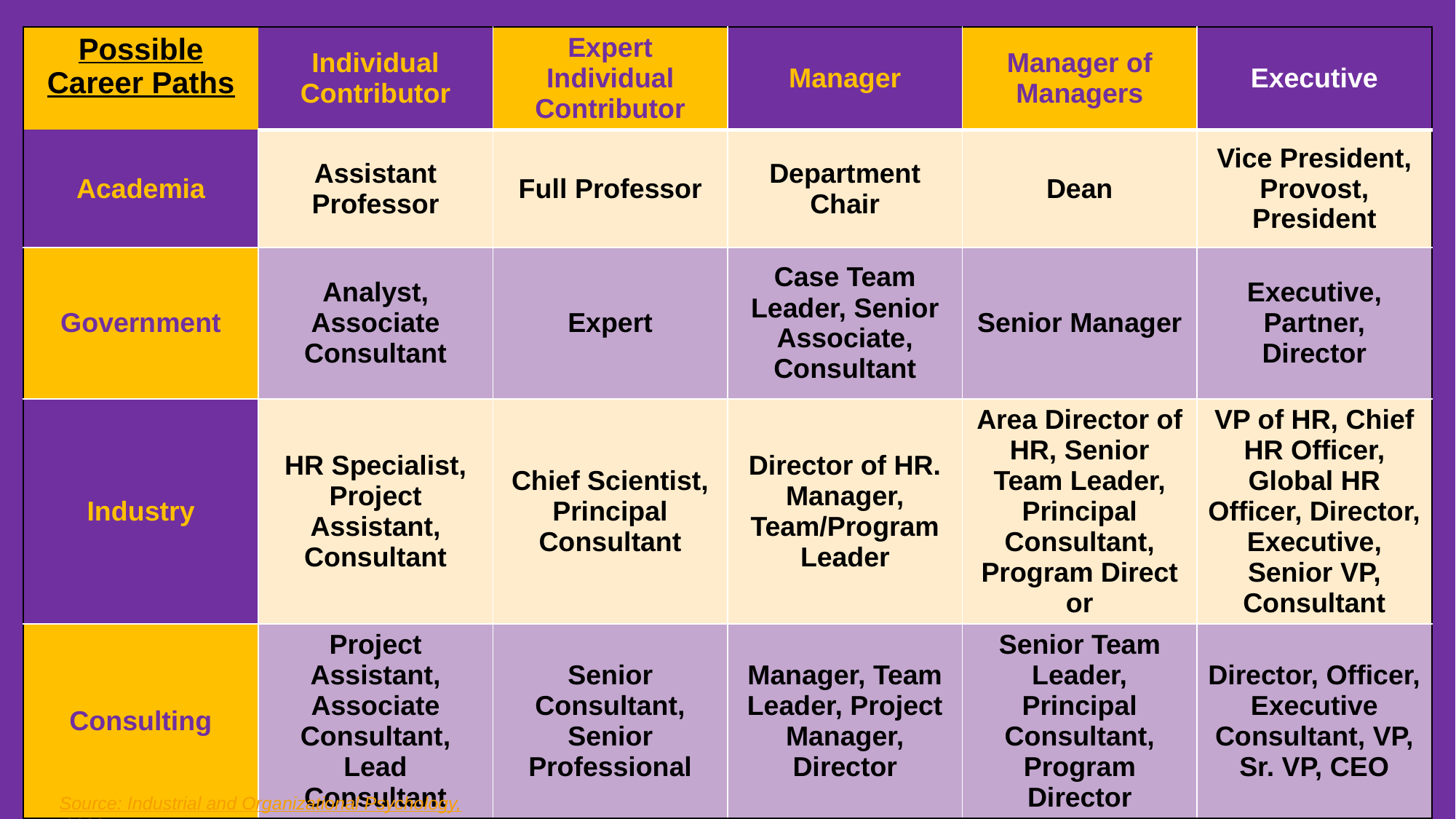

| Possible Career Paths | Individual Contributor | Expert Individual Contributor | Manager | Manager of Managers | Executive |
| --- | --- | --- | --- | --- | --- |
| Academia | Assistant Professor | Full Professor | Department Chair | Dean | Vice President, Provost, President |
| Government | Analyst, Associate Consultant | Expert | Case Team Leader, Senior Associate, Consultant | Senior Manager | Executive, Partner, Director |
| Industry | HR Specialist, Project Assistant, Consultant | Chief Scientist, Principal Consultant | Director of HR. Manager, Team/Program Leader | Area Director of HR, Senior Team Leader, Principal Consultant, Program Director | VP of HR, Chief HR Officer, Global HR Officer, Director, Executive, Senior VP, Consultant |
| Consulting | Project Assistant, Associate Consultant, Lead Consultant | Senior Consultant, Senior Professional | Manager, Team Leader, Project Manager, Director | Senior Team Leader, Principal Consultant, Program Director | Director, Officer, Executive Consultant, VP, Sr. VP, CEO |
Source: Industrial and Organizational Psychology, 2022